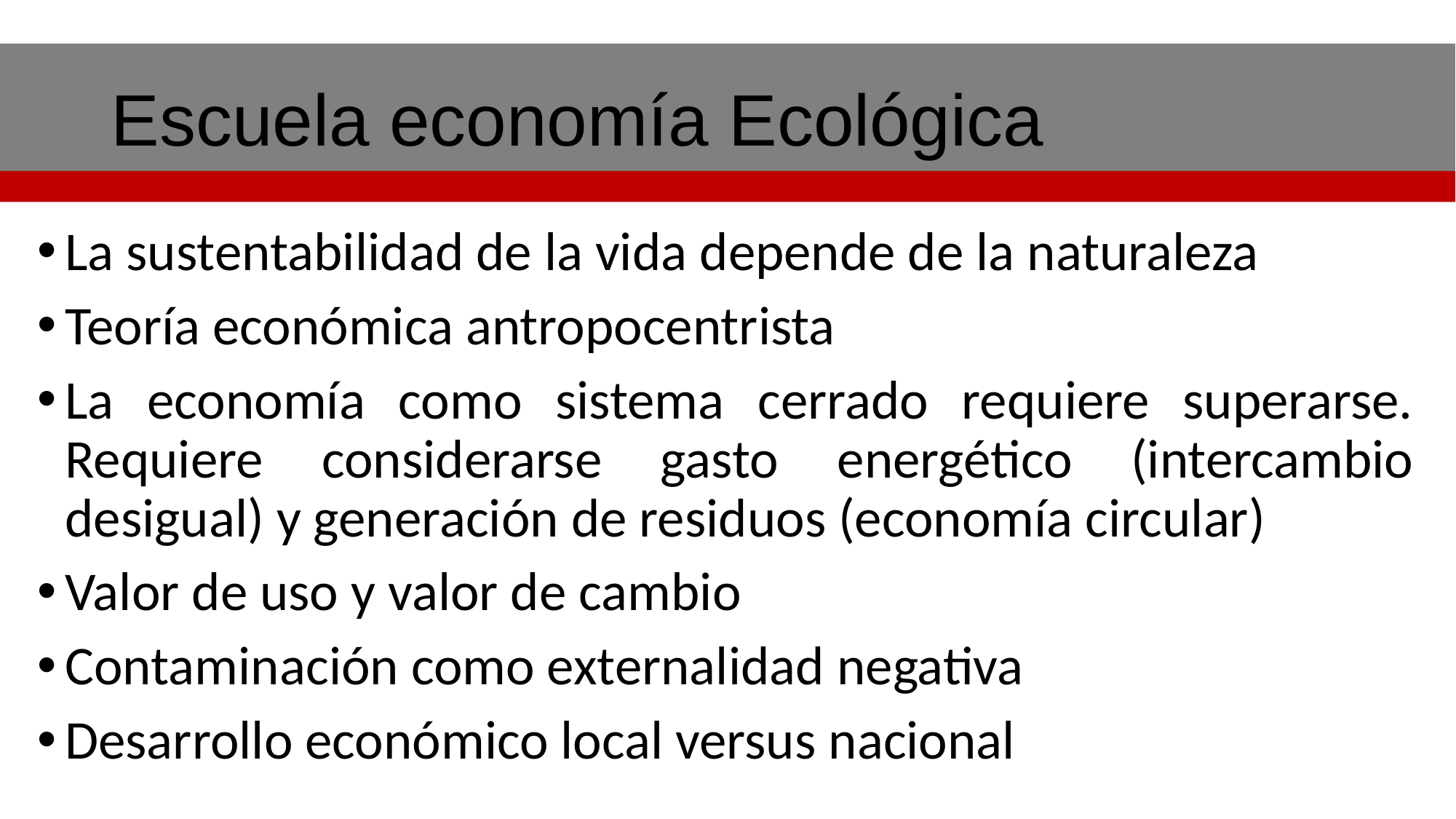

# Escuela economía Ecológica

La sustentabilidad de la vida depende de la naturaleza
Teoría económica antropocentrista
La economía como sistema cerrado requiere superarse. Requiere considerarse gasto energético (intercambio desigual) y generación de residuos (economía circular)
Valor de uso y valor de cambio
Contaminación como externalidad negativa
Desarrollo económico local versus nacional